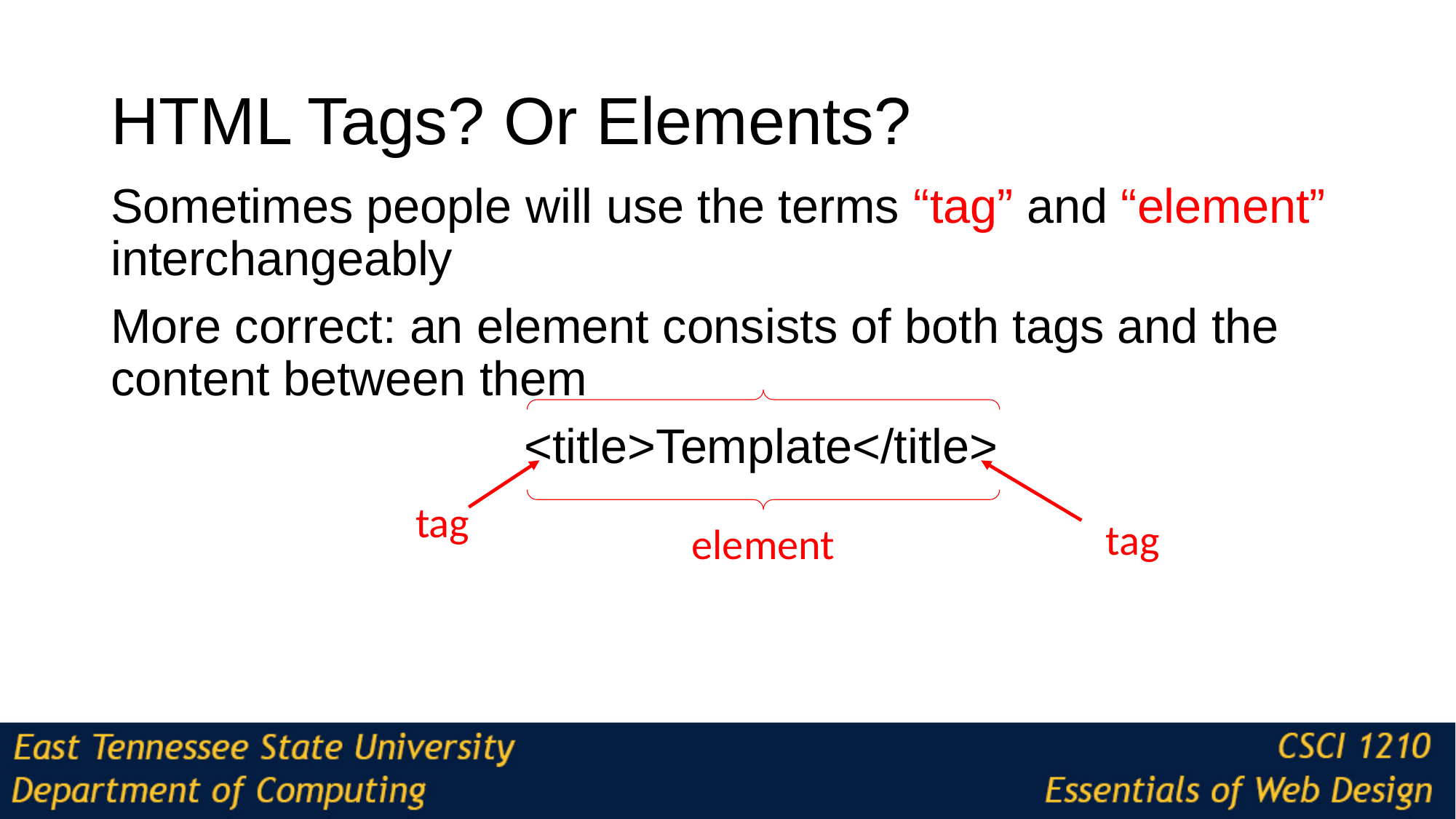

# HTML Tags? Or Elements?
Sometimes people will use the terms “tag” and “element” interchangeably
More correct: an element consists of both tags and the content between them
<title>Template</title>

tag
tag
element